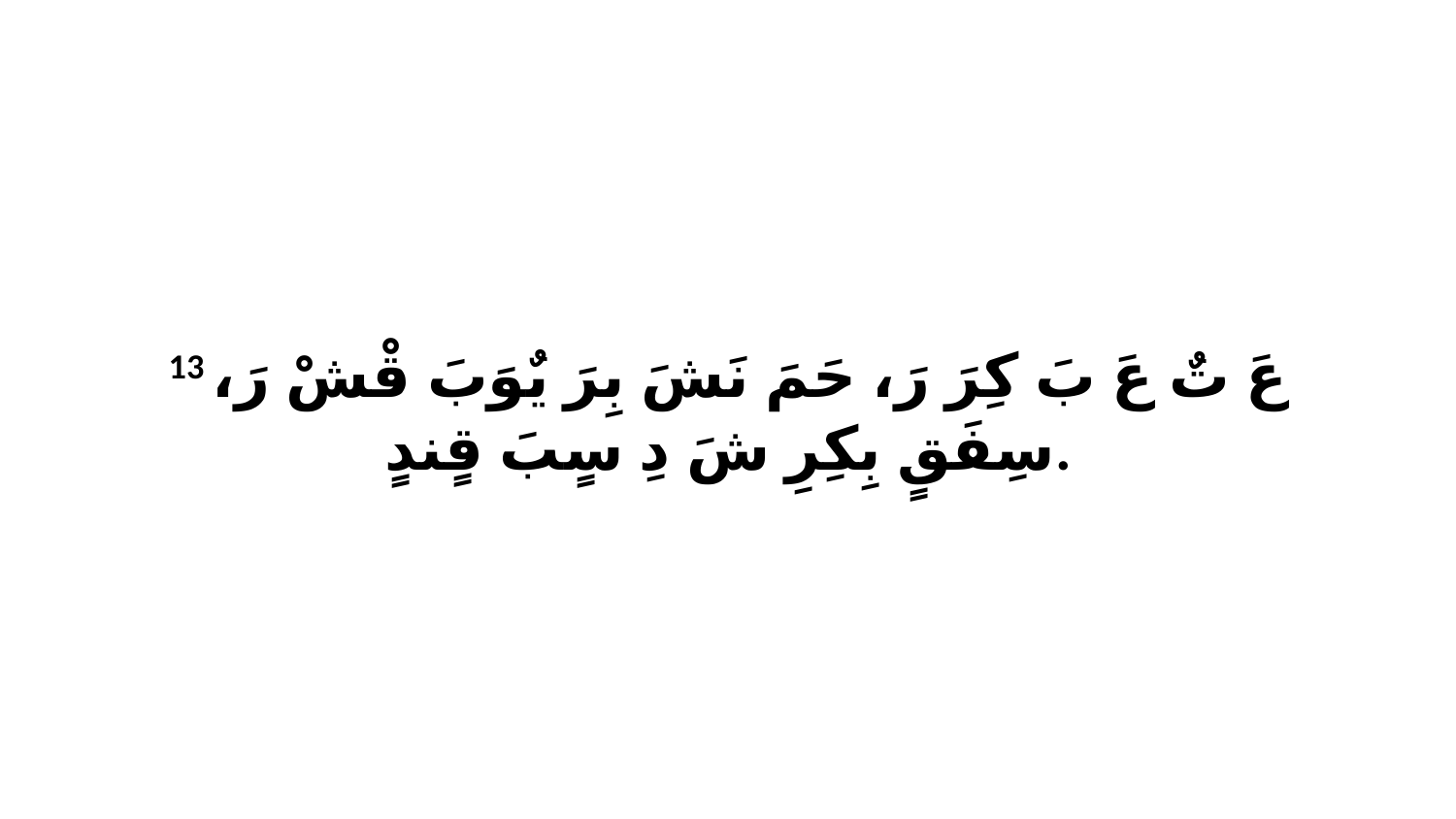

13 عَ تٌ عَ بَ كِرَ رَ، حَمَ نَشَ بِرَ يٌوَبَ قْشْ رَ، سِفَقٍ بِكِرِ شَ دِ سٍبَ قٍندٍ.